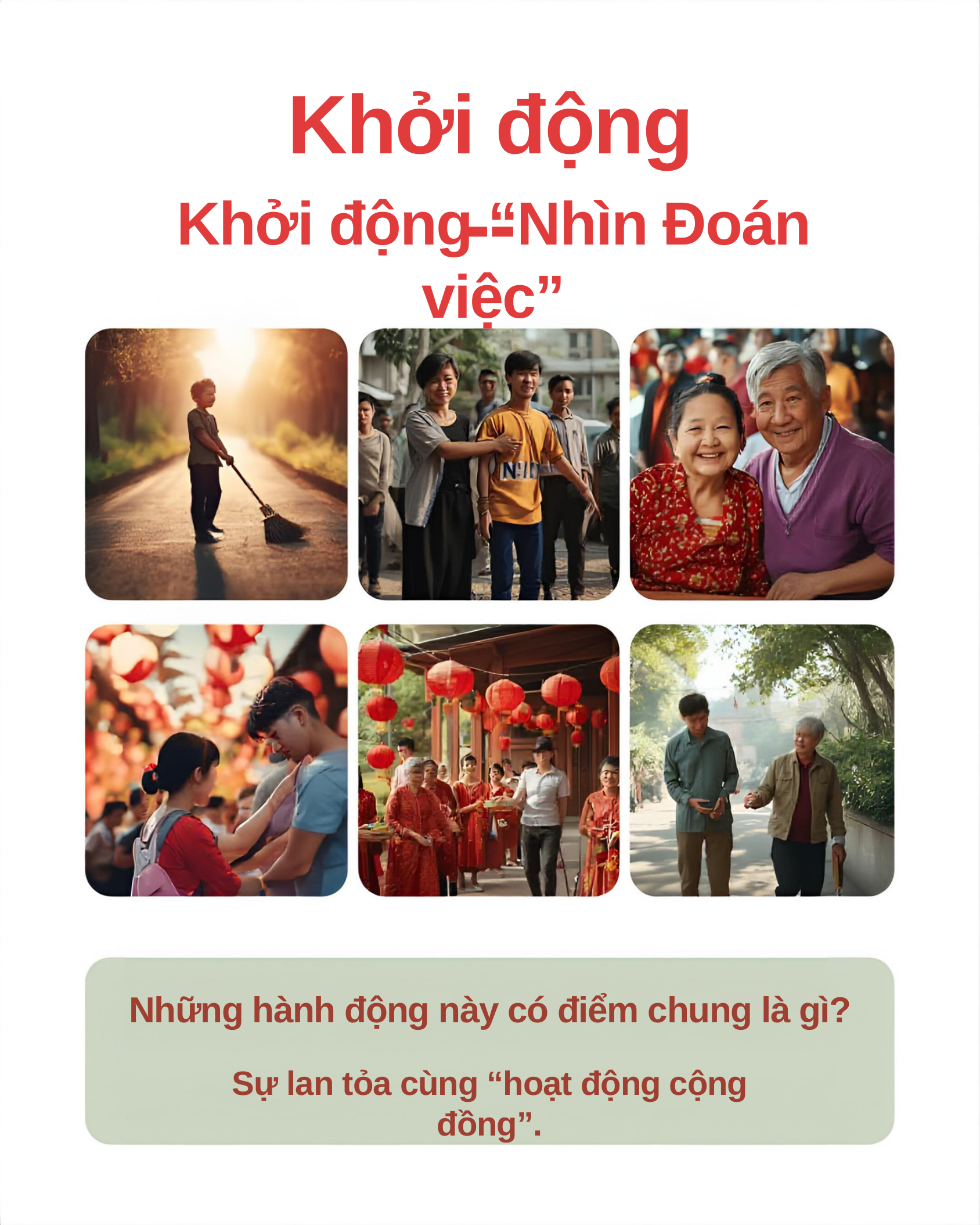

Khởi động --
Khởi động “Nhìn Đoán việc”
Những hành động này có điểm chung là gì?
Sự lan tỏa cùng “hoạt động cộng đồng”.